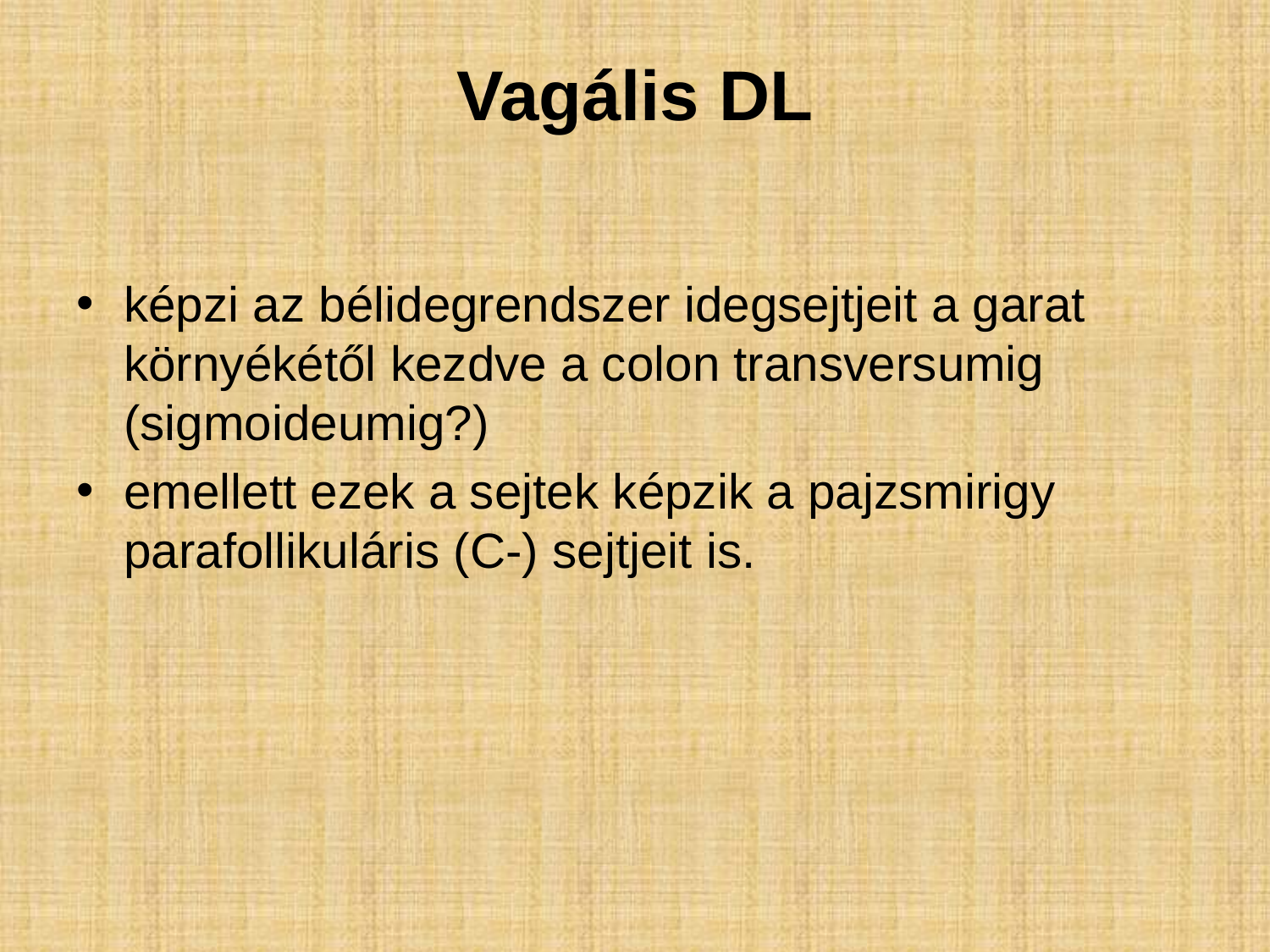

# Vagális DL
képzi az bélidegrendszer idegsejtjeit a garat környékétől kezdve a colon transversumig (sigmoideumig?)
emellett ezek a sejtek képzik a pajzsmirigy parafollikuláris (C-) sejtjeit is.